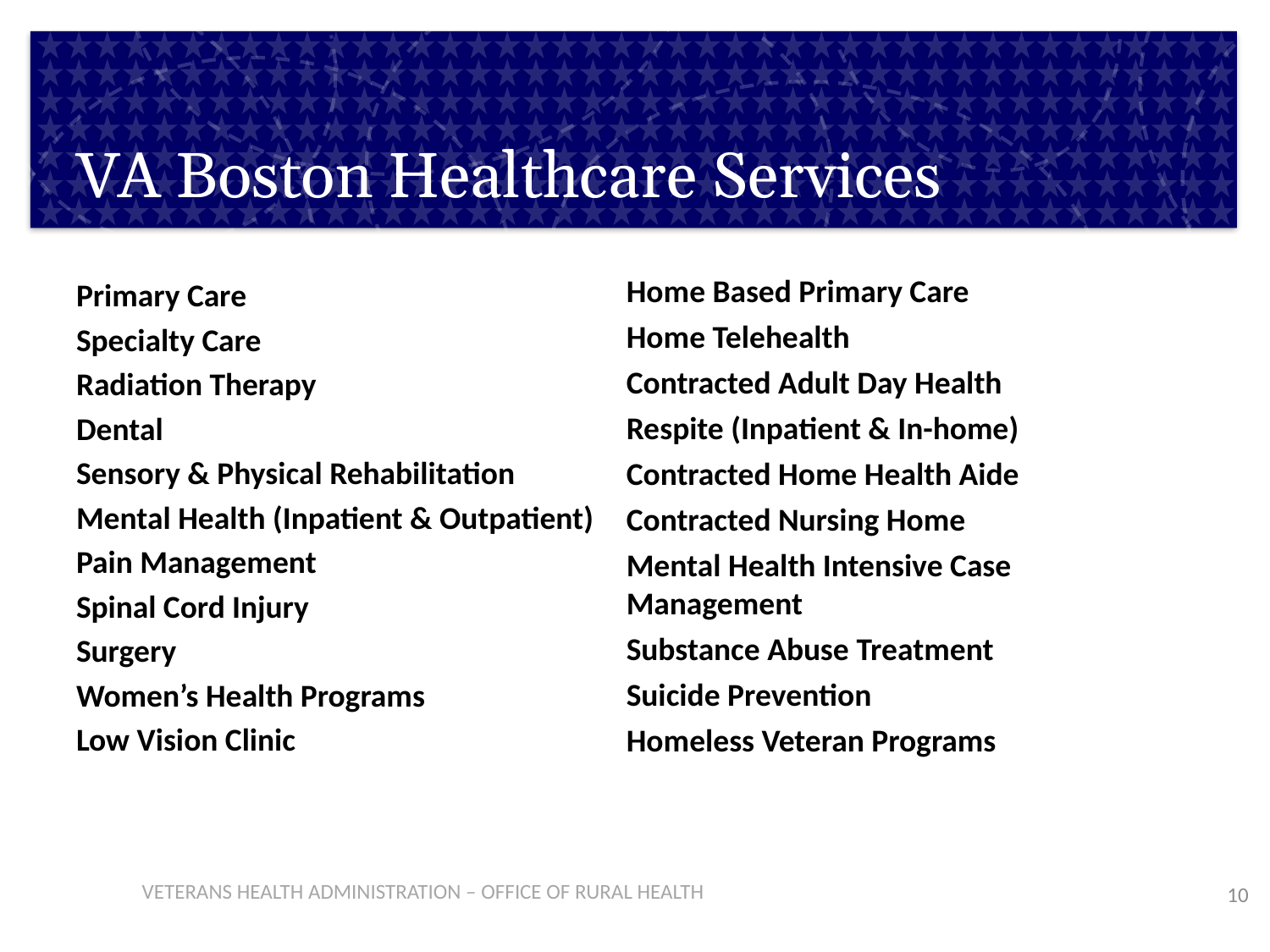

# VA Boston Healthcare Services
Home Based Primary Care
Home Telehealth
Contracted Adult Day Health
Respite (Inpatient & In-home)
Contracted Home Health Aide
Contracted Nursing Home
Mental Health Intensive Case Management
Substance Abuse Treatment
Suicide Prevention
Homeless Veteran Programs

Primary Care
Specialty Care
Radiation Therapy
Dental
Sensory & Physical Rehabilitation
Mental Health (Inpatient & Outpatient)
Pain Management
Spinal Cord Injury
Surgery
Women’s Health Programs
Low Vision Clinic